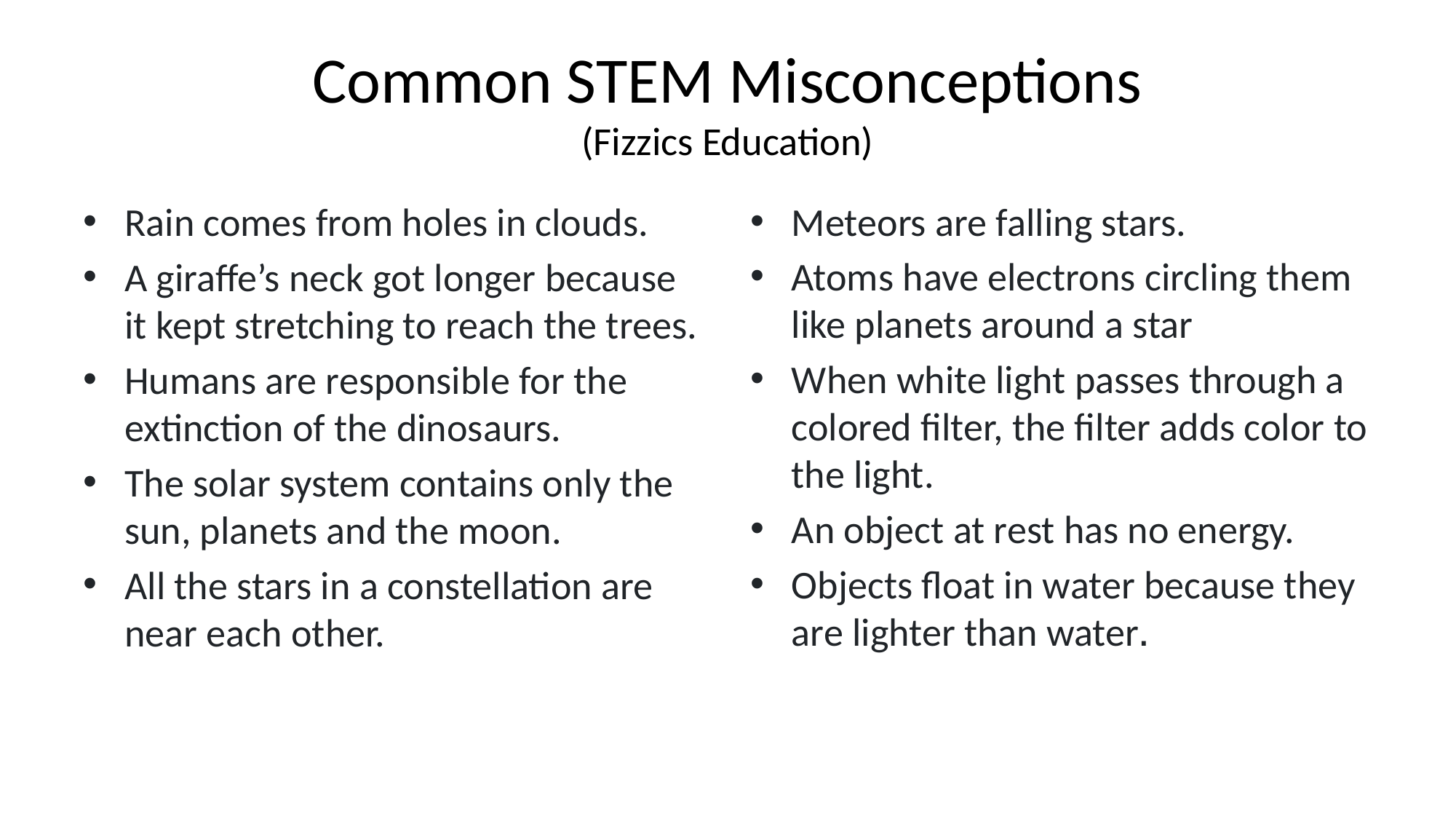

# Common STEM Misconceptions (Fizzics Education)
Rain comes from holes in clouds.
A giraffe’s neck got longer because it kept stretching to reach the trees.
Humans are responsible for the extinction of the dinosaurs.
The solar system contains only the sun, planets and the moon.
All the stars in a constellation are near each other.

Meteors are falling stars.
Atoms have electrons circling them like planets around a star
When white light passes through a colored filter, the filter adds color to the light.
An object at rest has no energy.
Objects float in water because they are lighter than water.